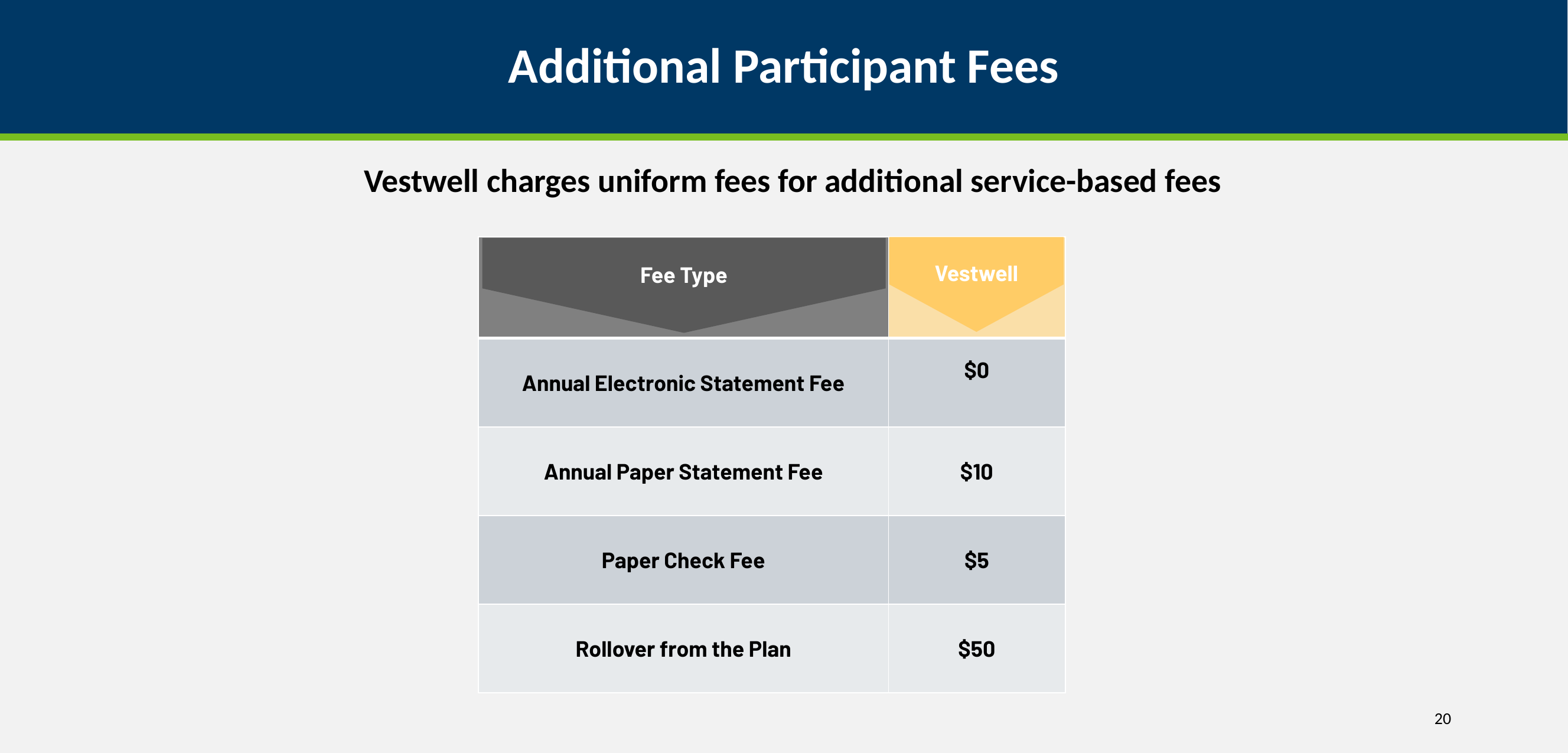

# Additional Participant Fees
Fee Type
Vestwell charges uniform fees for additional service-based fees

Vestwell
|  |  |
| --- | --- |
| Annual Electronic Statement Fee | $0 |
| Annual Paper Statement Fee | $10 |
| Paper Check Fee | $5 |
| Rollover from the Plan | $50 |
20